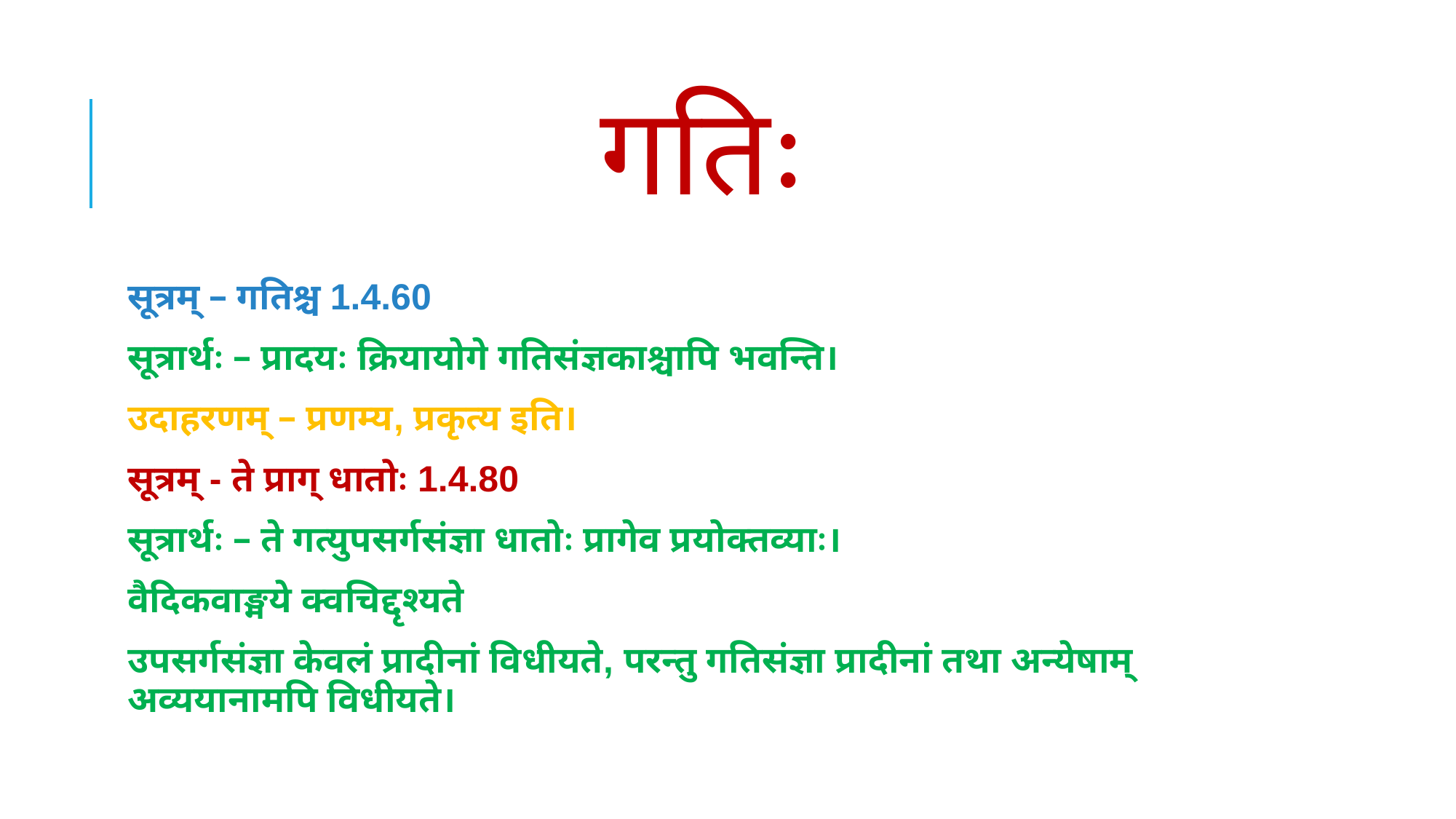

# गतिः
सूत्रम् – गतिश्च 1.4.60
सूत्रार्थः – प्रादयः क्रियायोगे गतिसंज्ञकाश्चापि भवन्ति।
उदाहरणम् – प्रणम्य, प्रकृत्य इति।
सूत्रम् - ते प्राग् धातोः 1.4.80
सूत्रार्थः – ते गत्युपसर्गसंज्ञा धातोः प्रागेव प्रयोक्तव्याः।
वैदिकवाङ्मये क्वचिद्दृश्यते
उपसर्गसंज्ञा केवलं प्रादीनां विधीयते, परन्तु गतिसंज्ञा प्रादीनां तथा अन्येषाम् अव्ययानामपि विधीयते।